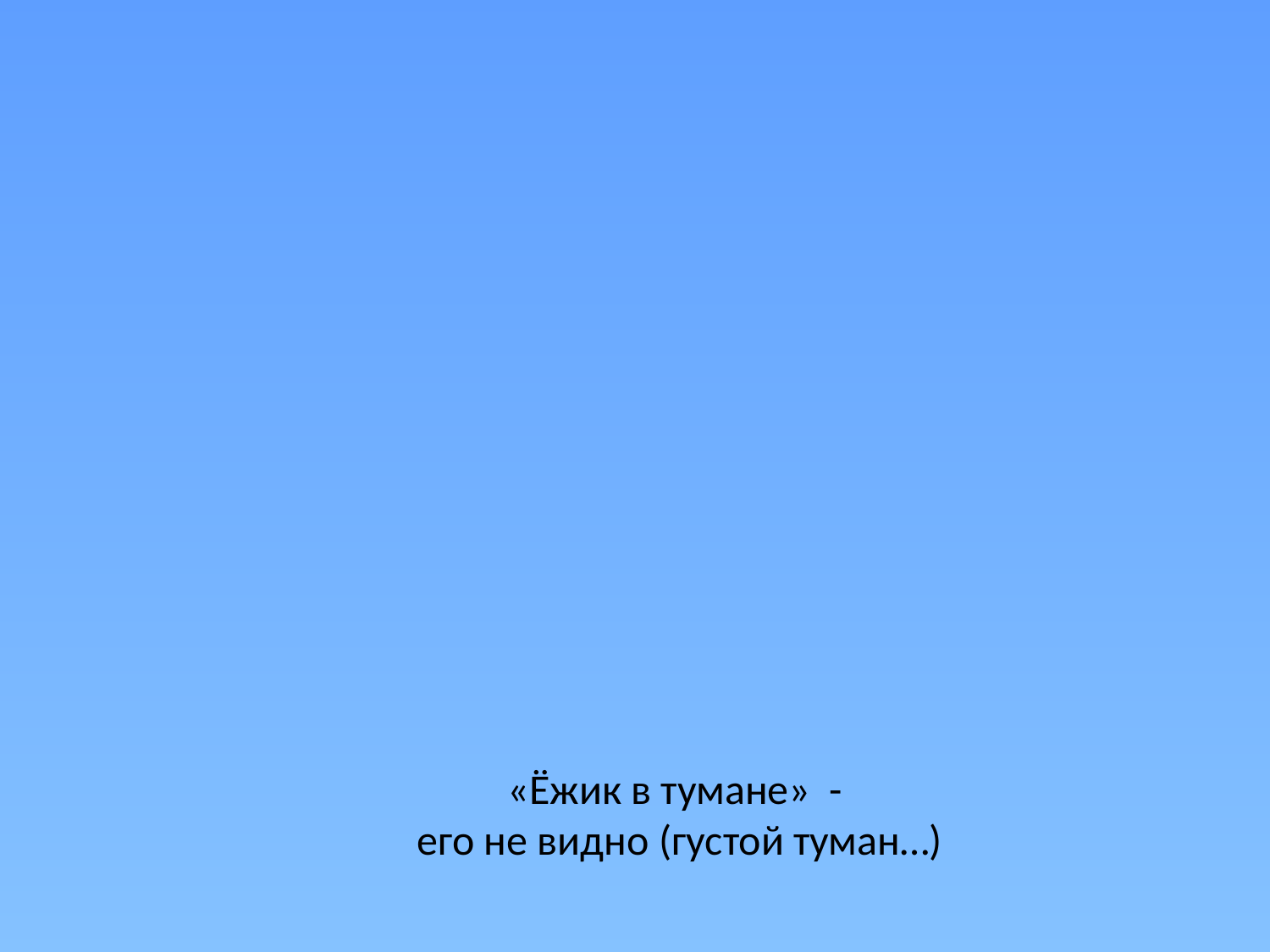

«Ёжик в тумане»  -
его не видно (густой туман…)